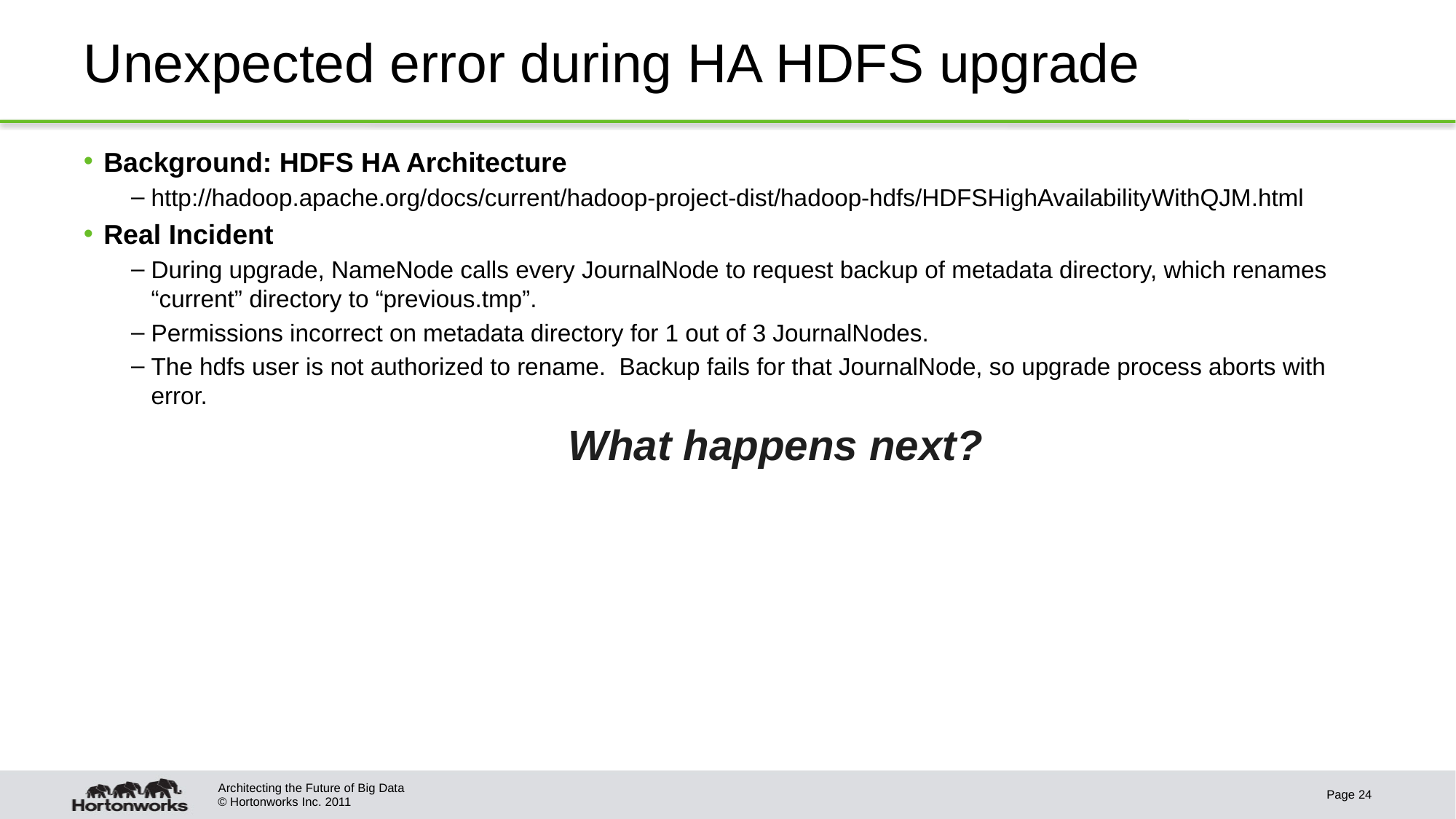

# Unexpected error during HA HDFS upgrade
Background: HDFS HA Architecture
http://hadoop.apache.org/docs/current/hadoop-project-dist/hadoop-hdfs/HDFSHighAvailabilityWithQJM.html
Real Incident
During upgrade, NameNode calls every JournalNode to request backup of metadata directory, which renames “current” directory to “previous.tmp”.
Permissions incorrect on metadata directory for 1 out of 3 JournalNodes.
The hdfs user is not authorized to rename.  Backup fails for that JournalNode, so upgrade process aborts with error.
				What happens next?

Architecting the Future of Big Data
Page 24